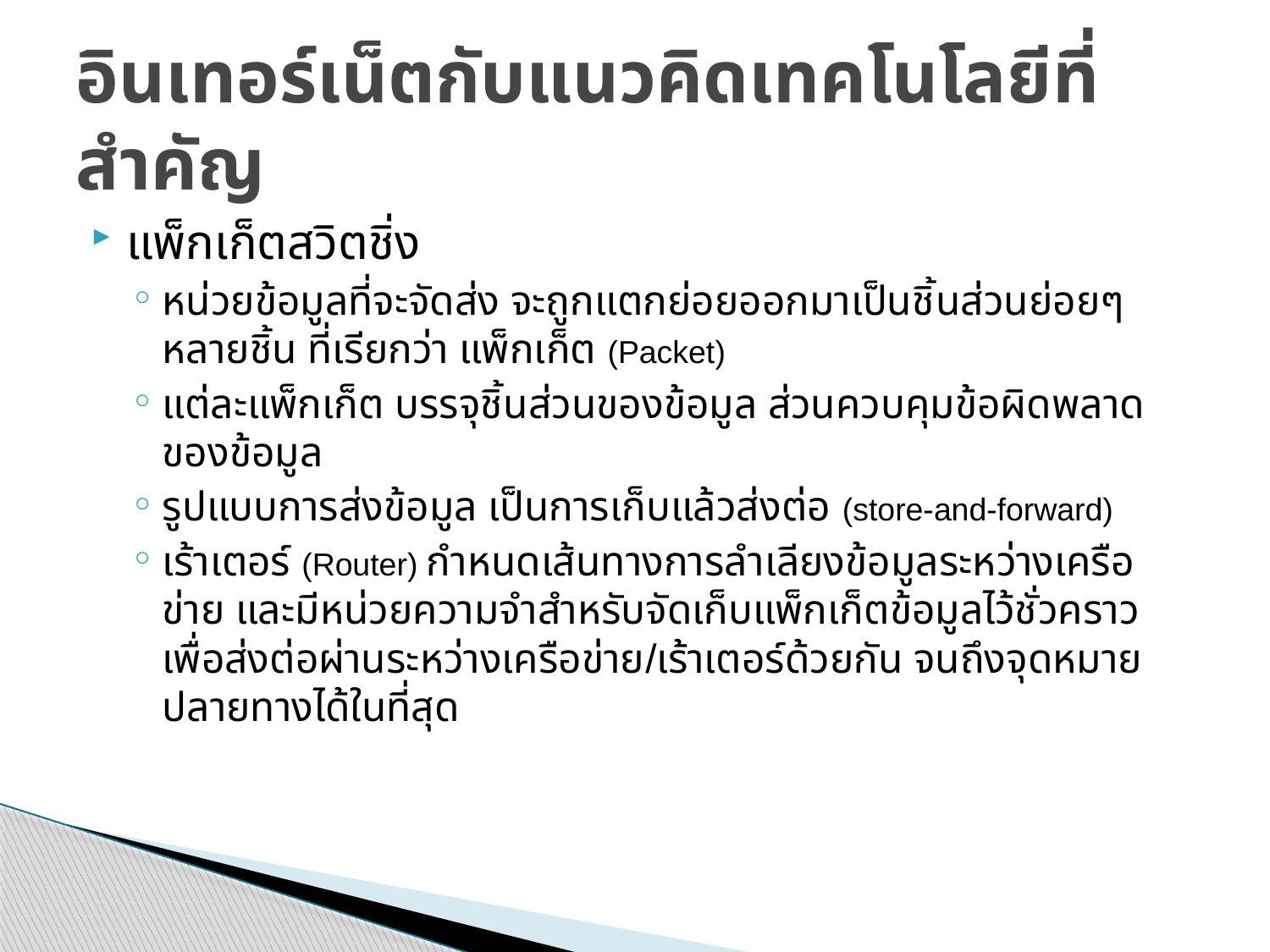

# อินเทอร์เน็ตกับแนวคิดเทคโนโลยีที่สำคัญ
แพ็กเก็ตสวิตชิ่ง
หน่วยข้อมูลที่จะจัดส่ง จะถูกแตกย่อยออกมาเป็นชิ้นส่วนย่อยๆ หลายชิ้น ที่เรียกว่า แพ็กเก็ต (Packet)
แต่ละแพ็กเก็ต บรรจุชิ้นส่วนของข้อมูล ส่วนควบคุมข้อผิดพลาดของข้อมูล
รูปแบบการส่งข้อมูล เป็นการเก็บแล้วส่งต่อ (store-and-forward)
เร้าเตอร์ (Router) กำหนดเส้นทางการลำเลียงข้อมูลระหว่างเครือข่าย และมีหน่วยความจำสำหรับจัดเก็บแพ็กเก็ตข้อมูลไว้ชั่วคราวเพื่อส่งต่อผ่านระหว่างเครือข่าย/เร้าเตอร์ด้วยกัน จนถึงจุดหมายปลายทางได้ในที่สุด